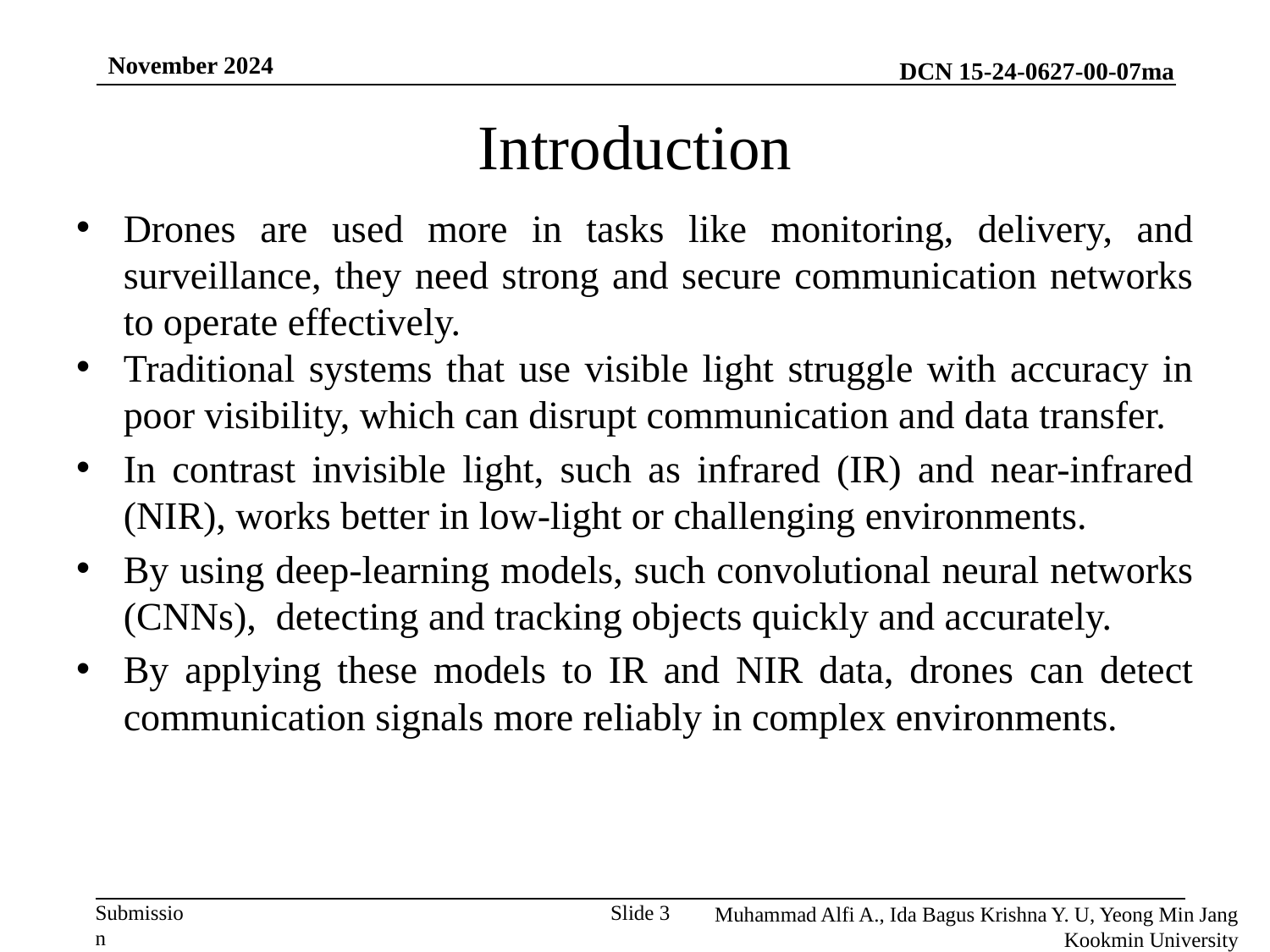

November 2024
# Introduction
Drones are used more in tasks like monitoring, delivery, and surveillance, they need strong and secure communication networks to operate effectively.
Traditional systems that use visible light struggle with accuracy in poor visibility, which can disrupt communication and data transfer.
In contrast invisible light, such as infrared (IR) and near-infrared (NIR), works better in low-light or challenging environments.
By using deep-learning models, such convolutional neural networks (CNNs),  detecting and tracking objects quickly and accurately.
By applying these models to IR and NIR data, drones can detect communication signals more reliably in complex environments.

Muhammad Alfi A., Ida Bagus Krishna Y. U, Yeong Min Jang
 Kookmin University
Slide 3